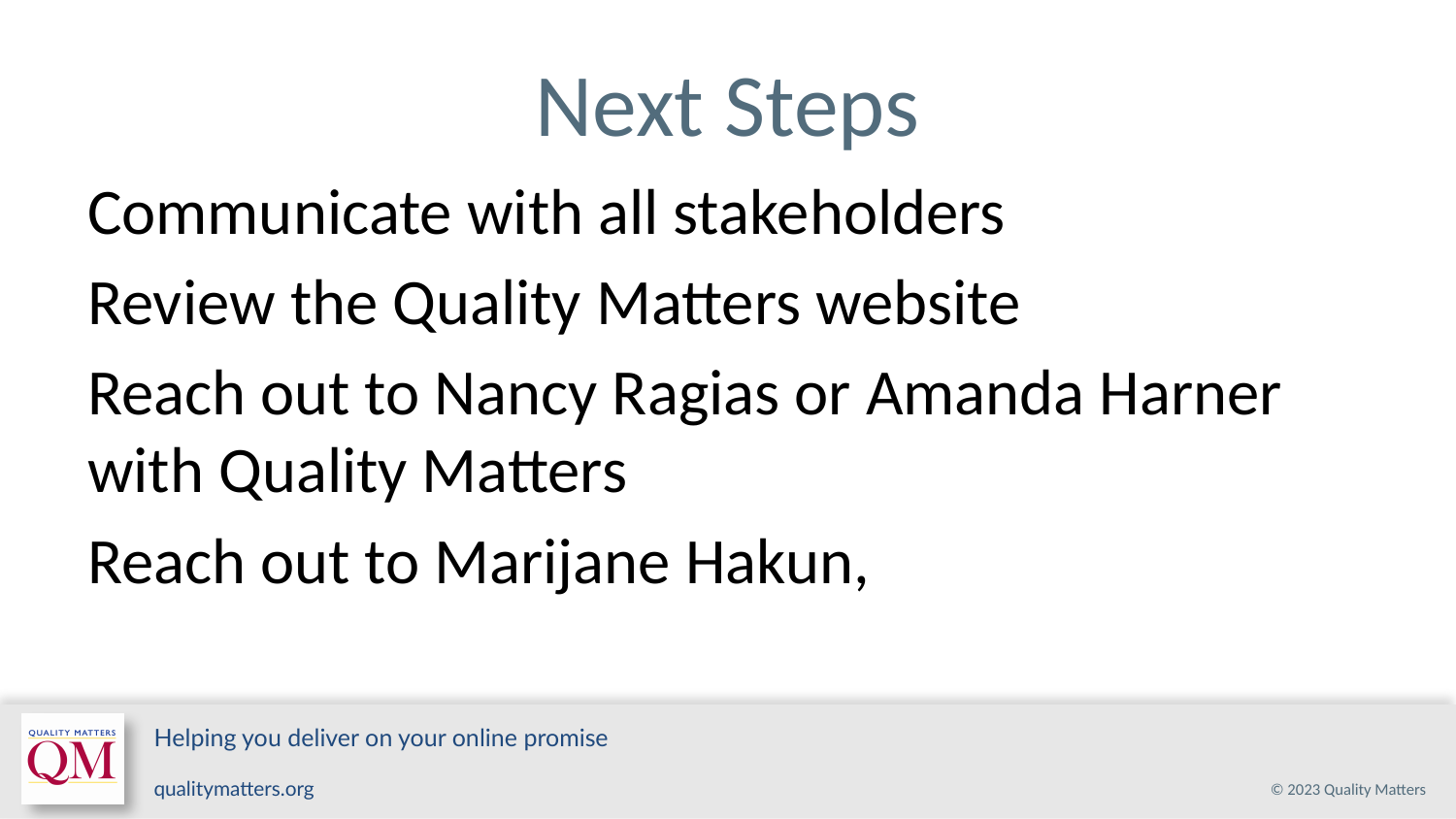

# Next Steps
Communicate with all stakeholders
Review the Quality Matters website
Reach out to Nancy Ragias or Amanda Harner with Quality Matters
Reach out to Marijane Hakun,